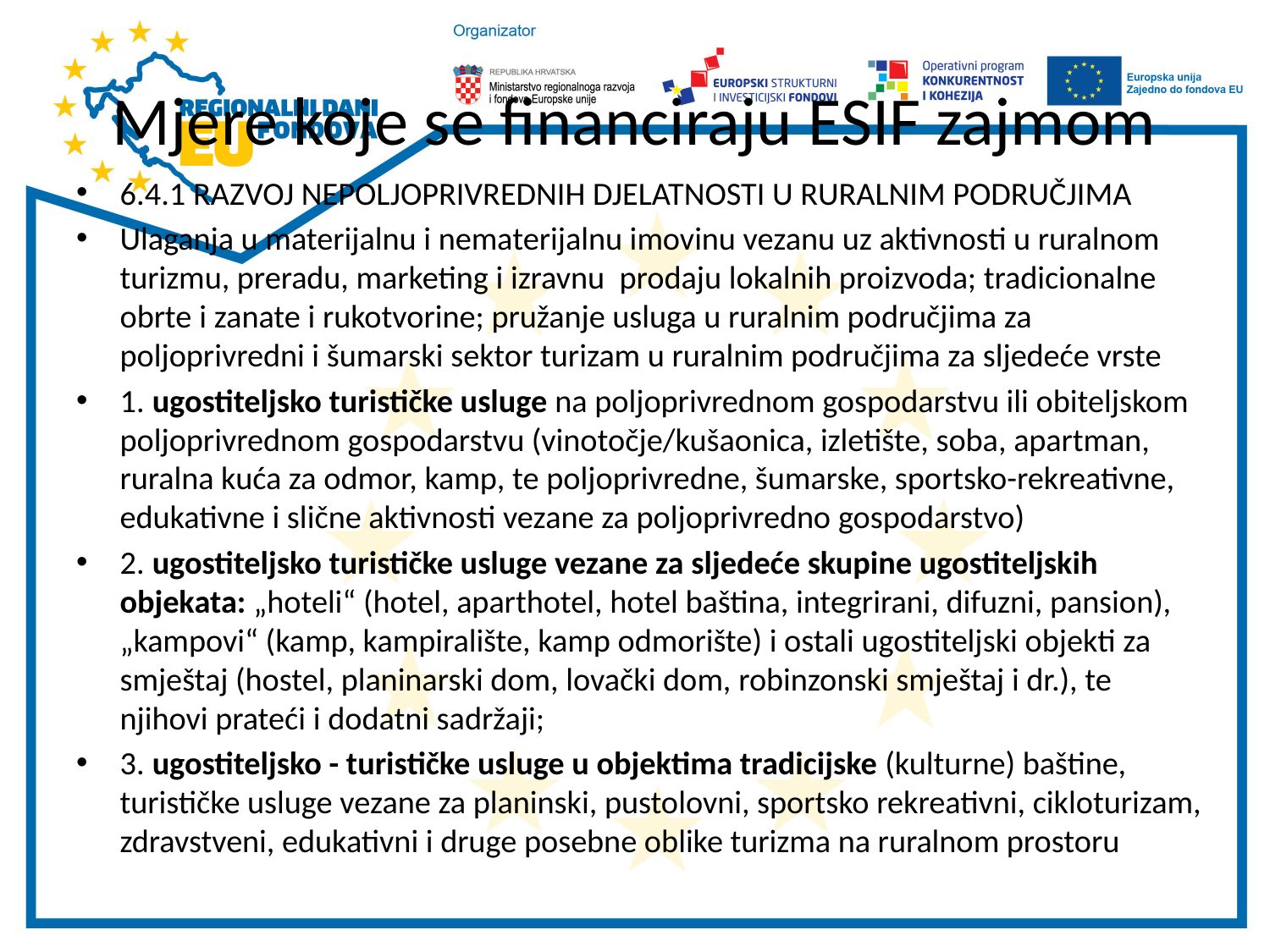

# Mjere koje se financiraju ESIF zajmom
6.4.1 RAZVOJ NEPOLJOPRIVREDNIH DJELATNOSTI U RURALNIM PODRUČJIMA
Ulaganja u materijalnu i nematerijalnu imovinu vezanu uz aktivnosti u ruralnom turizmu, preradu, marketing i izravnu  prodaju lokalnih proizvoda; tradicionalne obrte i zanate i rukotvorine; pružanje usluga u ruralnim područjima za poljoprivredni i šumarski sektor turizam u ruralnim područjima za sljedeće vrste
1. ugostiteljsko turističke usluge na poljoprivrednom gospodarstvu ili obiteljskom poljoprivrednom gospodarstvu (vinotočje/kušaonica, izletište, soba, apartman, ruralna kuća za odmor, kamp, te poljoprivredne, šumarske, sportsko-rekreativne, edukativne i slične aktivnosti vezane za poljoprivredno gospodarstvo)
2. ugostiteljsko turističke usluge vezane za sljedeće skupine ugostiteljskih objekata: „hoteli“ (hotel, aparthotel, hotel baština, integrirani, difuzni, pansion), „kampovi“ (kamp, kampiralište, kamp odmorište) i ostali ugostiteljski objekti za smještaj (hostel, planinarski dom, lovački dom, robinzonski smještaj i dr.), te njihovi prateći i dodatni sadržaji;
3. ugostiteljsko - turističke usluge u objektima tradicijske (kulturne) baštine, turističke usluge vezane za planinski, pustolovni, sportsko rekreativni, cikloturizam, zdravstveni, edukativni i druge posebne oblike turizma na ruralnom prostoru